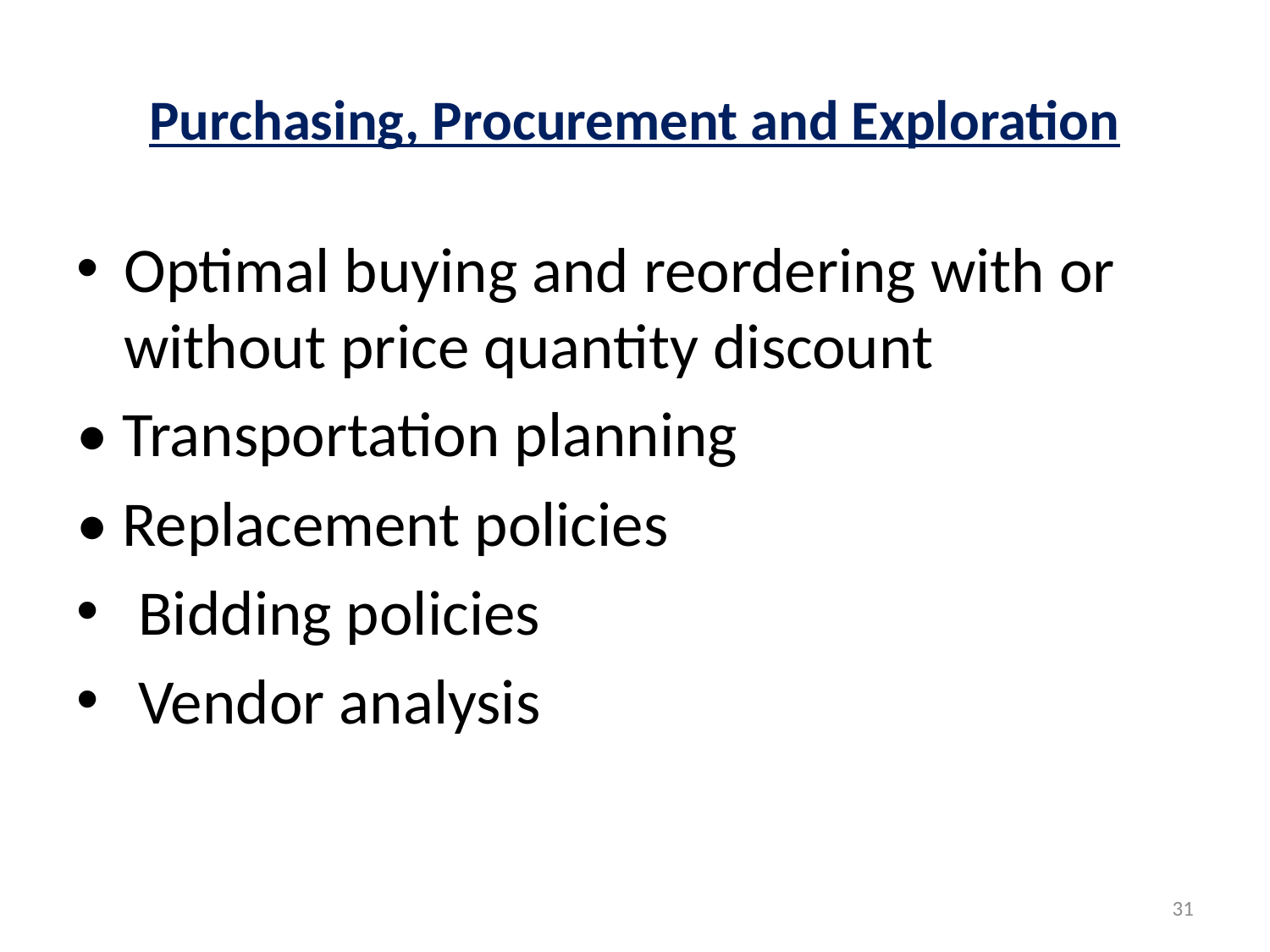

# Purchasing, Procurement and Exploration
Optimal buying and reordering with or    without price quantity discount
• Transportation planning
• Replacement policies
 Bidding policies
 Vendor analysis
31